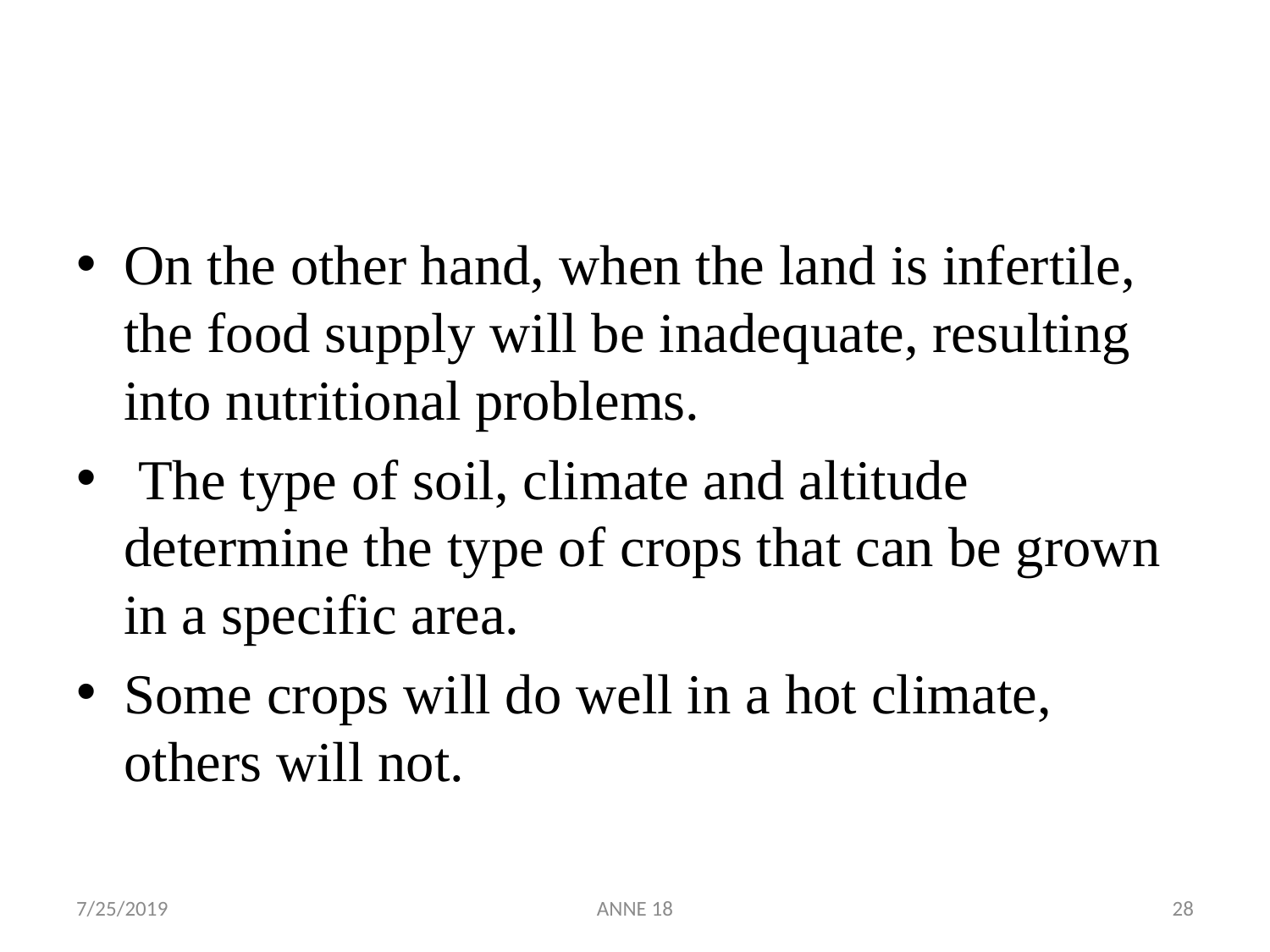

#
On the other hand, when the land is infertile, the food supply will be inadequate, resulting into nutritional problems.
 The type of soil, climate and altitude determine the type of crops that can be grown in a specific area.
Some crops will do well in a hot climate, others will not.

7/25/2019
ANNE 18
28